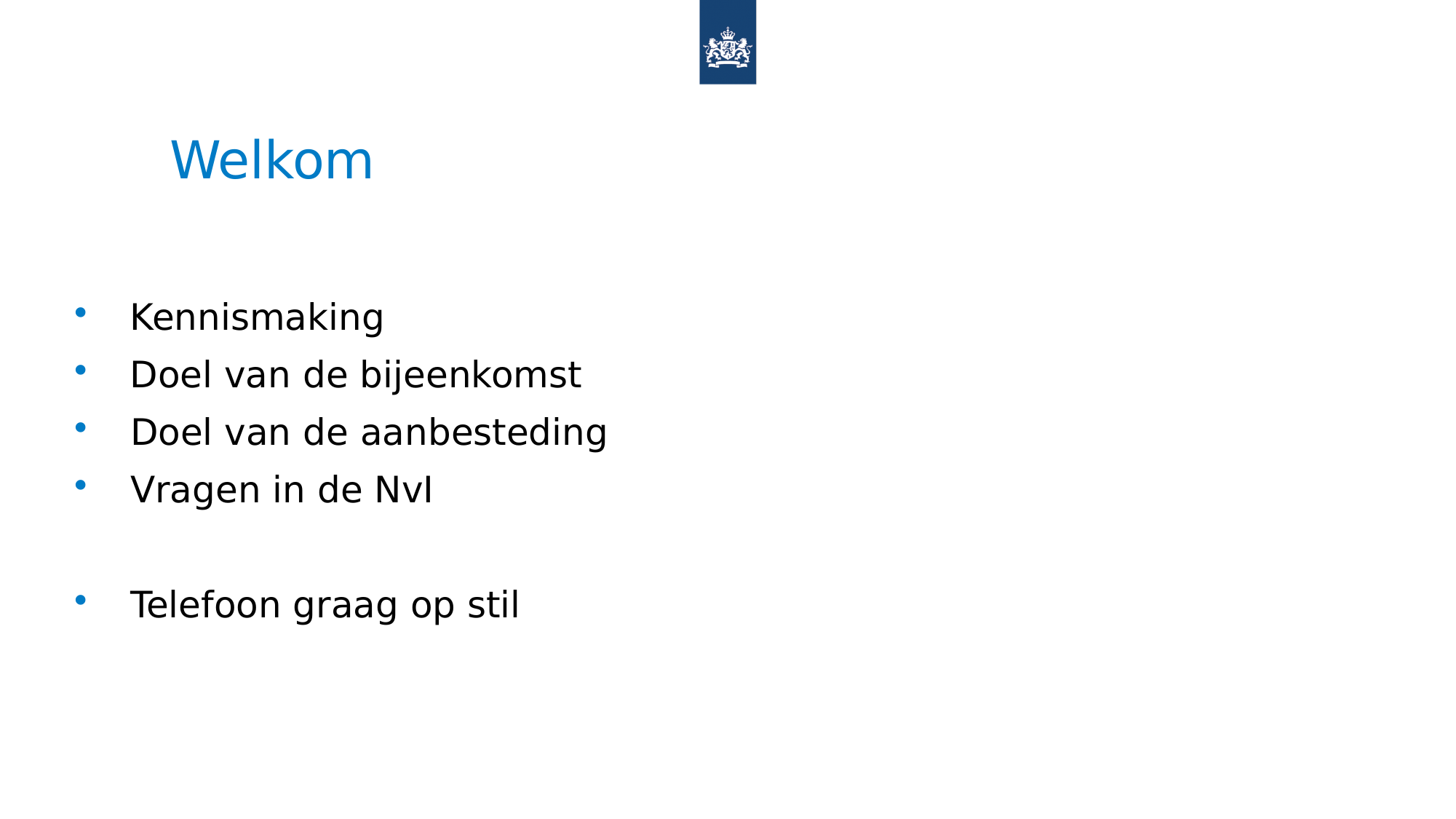

# Welkom

Kennismaking deelnemers/aanwezigen
Doel van de bijeenkomst
Doel van de aanbesteding
Vragen in de NvI

Telefoon graag op stil